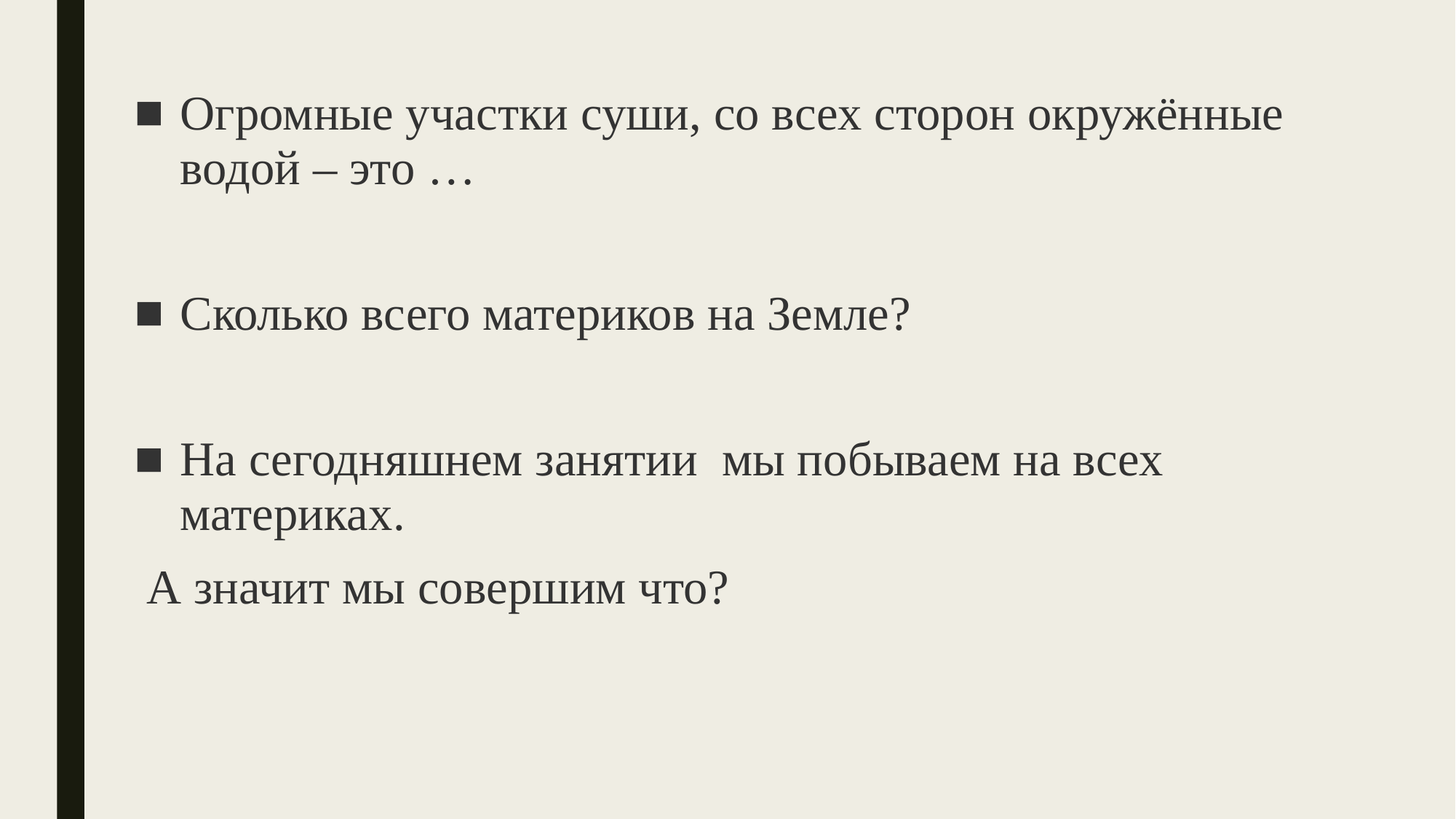

Огромные участки суши, со всех сторон окружённые водой – это …

Сколько всего материков на Земле?

На сегодняшнем занятии  мы побываем на всех материках.
 А значит мы совершим что?